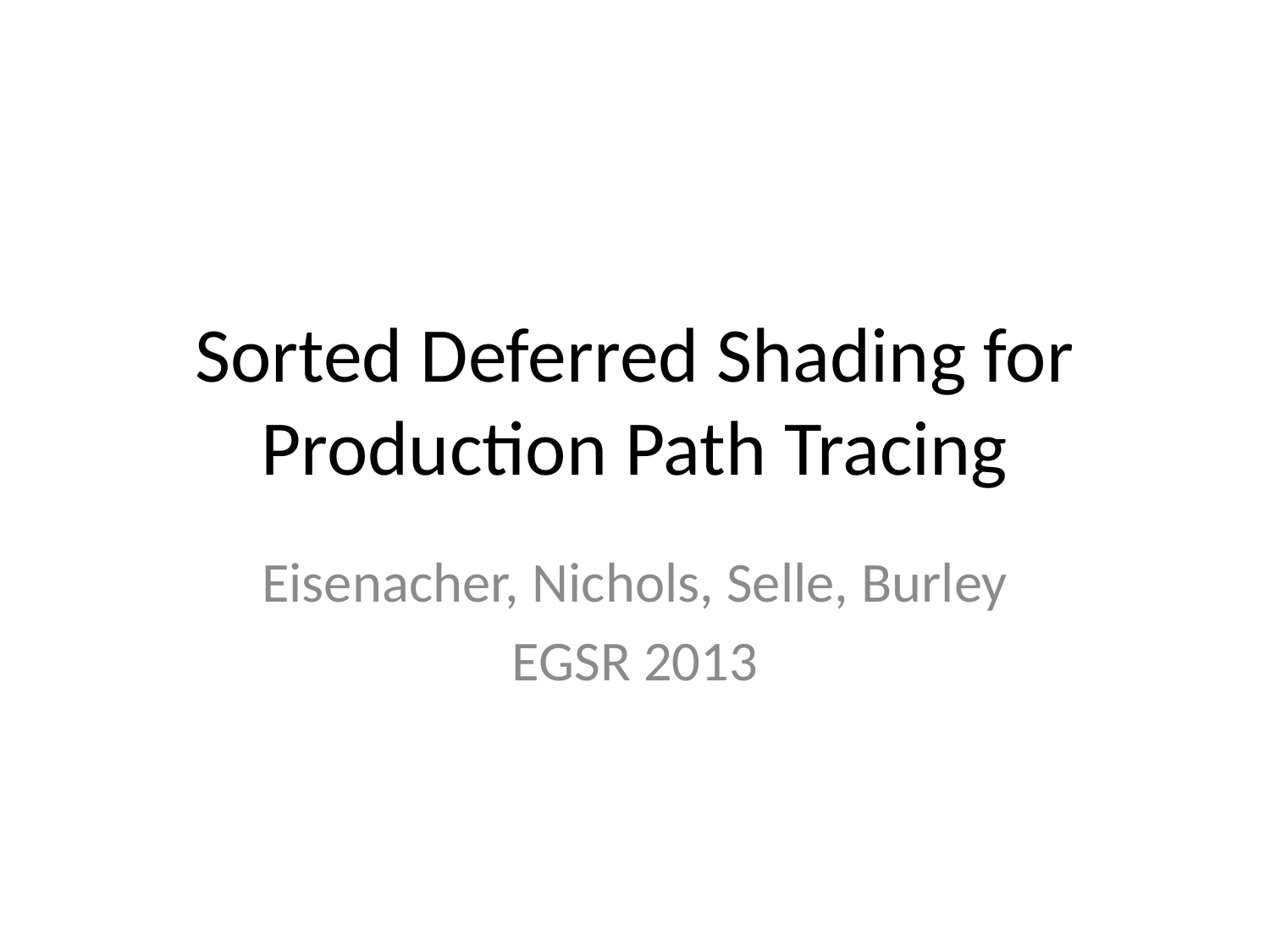

# Sorted Deferred Shading for Production Path Tracing
Eisenacher, Nichols, Selle, Burley
EGSR 2013